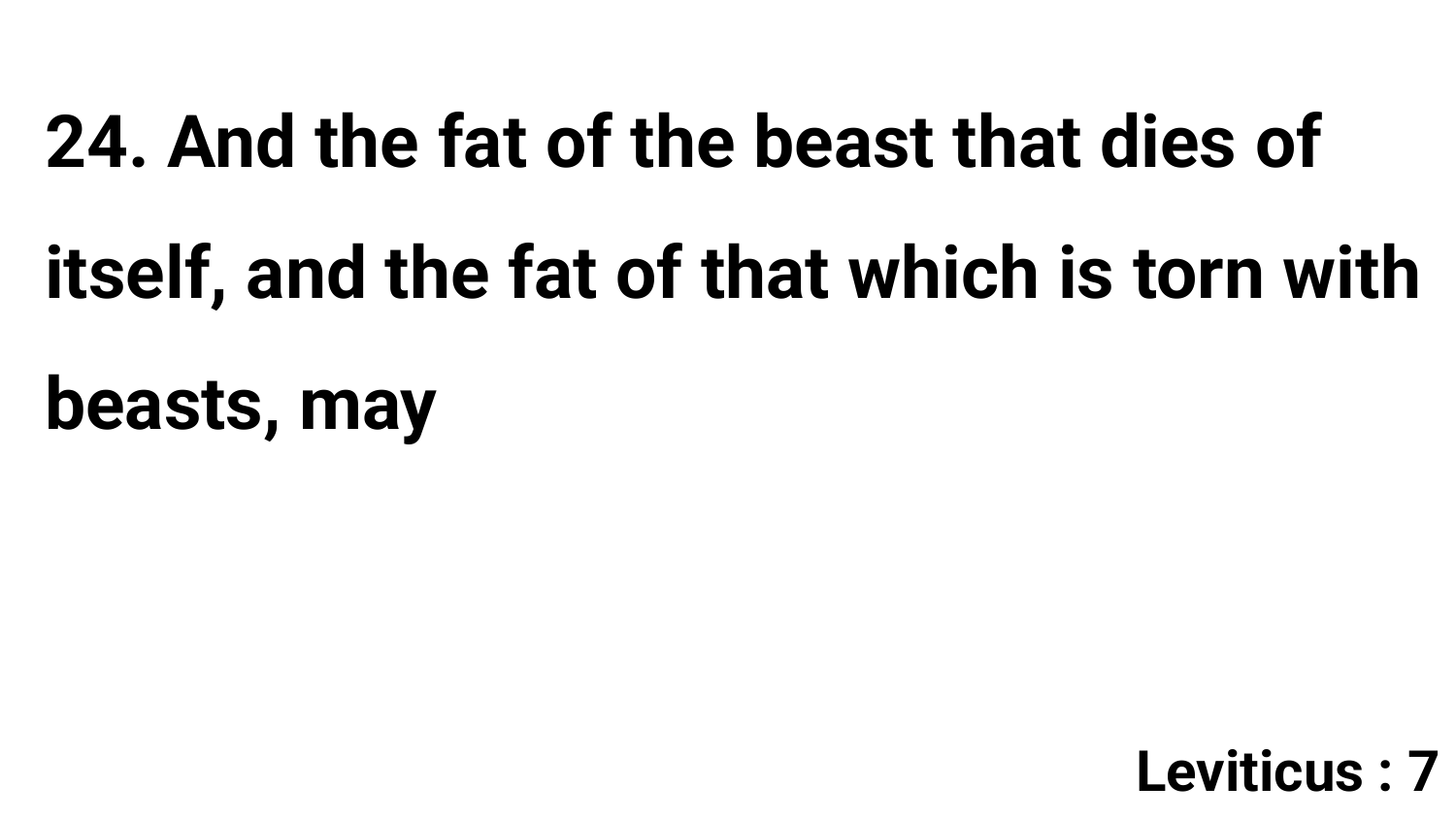

24. And the fat of the beast that dies of itself, and the fat of that which is torn with beasts, may
Leviticus : 7